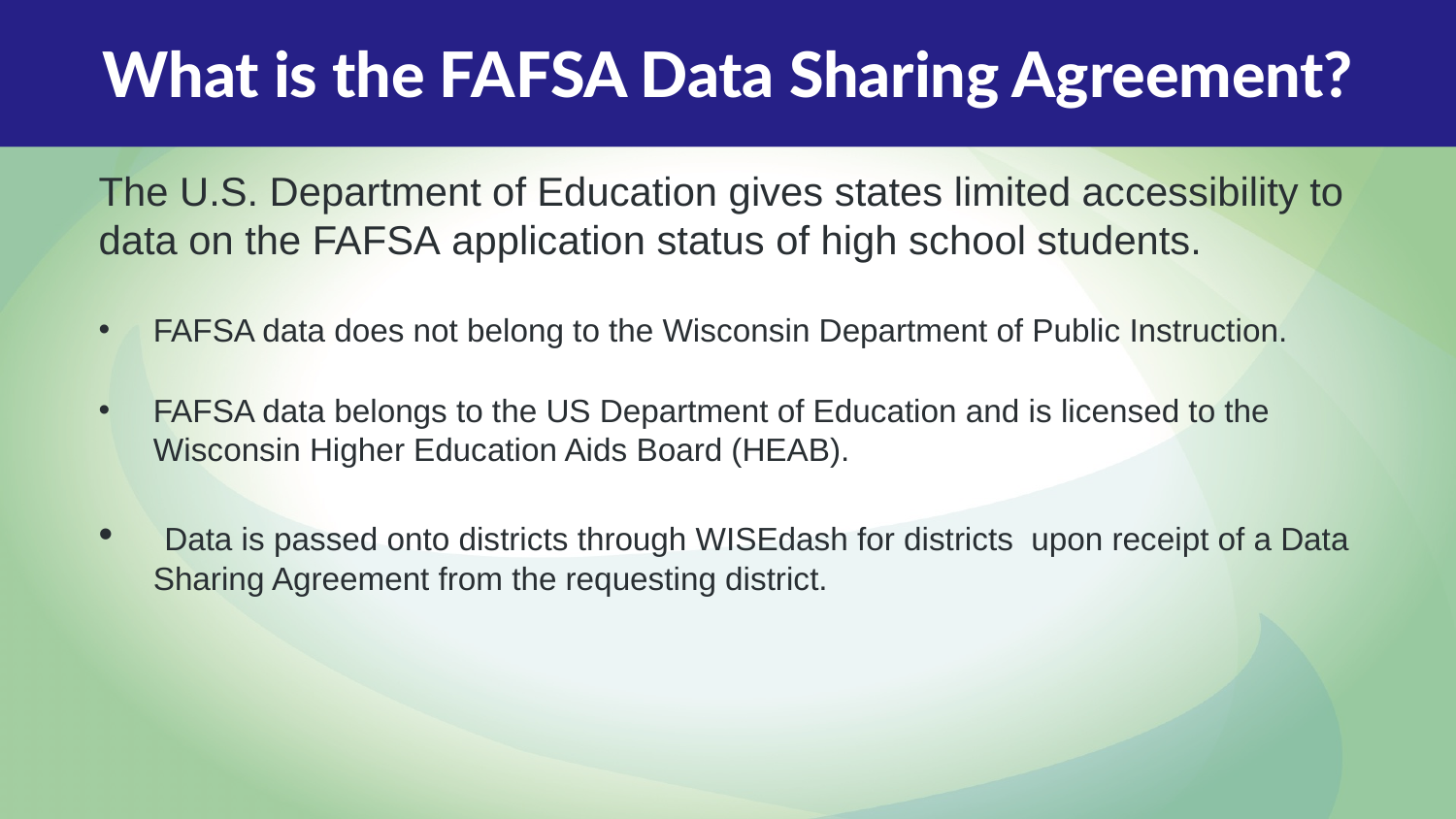

What is the FAFSA Data Sharing Agreement?
The U.S. Department of Education gives states limited accessibility to data on the FAFSA application status of high school students.

FAFSA data does not belong to the Wisconsin Department of Public Instruction.

FAFSA data belongs to the US Department of Education and is licensed to the Wisconsin Higher Education Aids Board (HEAB).

 Data is passed onto districts through WISEdash for districts  upon receipt of a Data Sharing Agreement from the requesting district.